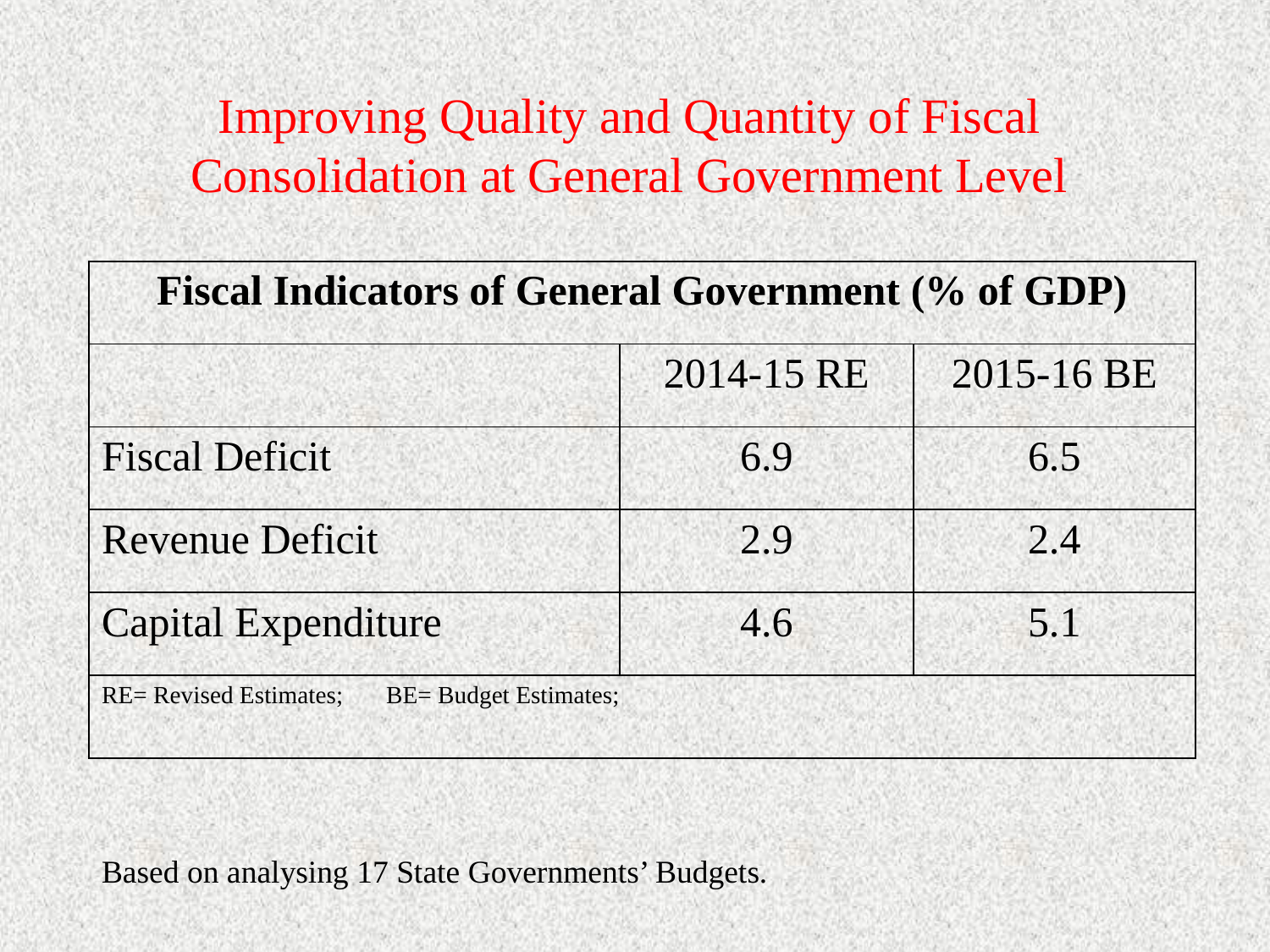

Improving Quality and Quantity of Fiscal Consolidation at General Government Level
| Fiscal Indicators of General Government (% of GDP) |  |  |
| --- | --- | --- |
|  | 2014-15 RE | 2015-16 BE |
| Fiscal Deficit | 6.9 | 6.5 |
| Revenue Deficit | 2.9 | 2.4 |
| Capital Expenditure | 4.6 | 5.1 |
| RE= Revised Estimates; BE= Budget Estimates; |  |  |
Based on analysing 17 State Governments’ Budgets.